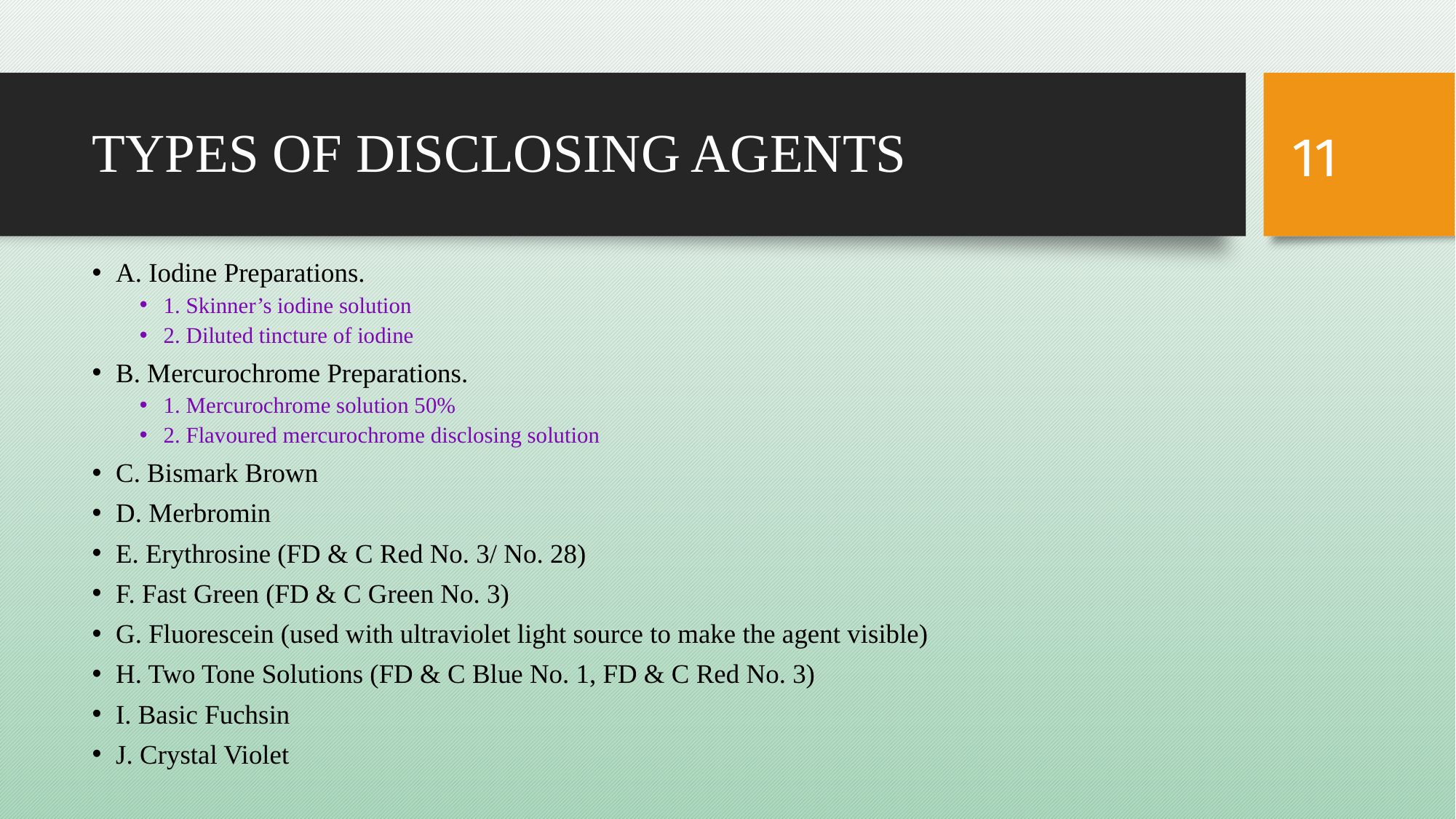

11
# TYPES OF DISCLOSING AGENTS
A. Iodine Preparations.
1. Skinner’s iodine solution
2. Diluted tincture of iodine
B. Mercurochrome Preparations.
1. Mercurochrome solution 50%
2. Flavoured mercurochrome disclosing solution
C. Bismark Brown
D. Merbromin
E. Erythrosine (FD & C Red No. 3/ No. 28)
F. Fast Green (FD & C Green No. 3)
G. Fluorescein (used with ultraviolet light source to make the agent visible)
H. Two Tone Solutions (FD & C Blue No. 1, FD & C Red No. 3)
I. Basic Fuchsin
J. Crystal Violet